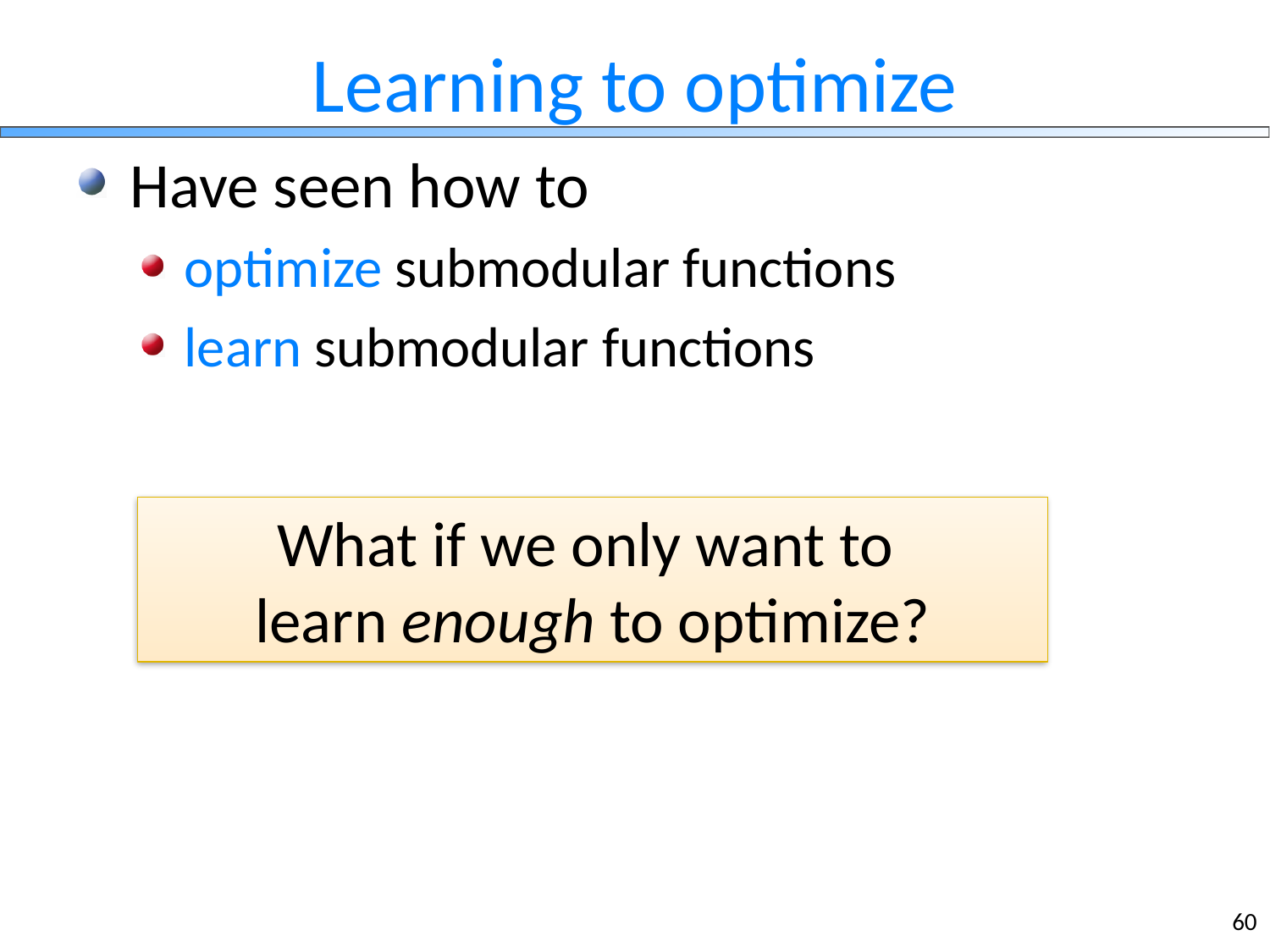

# Learning to optimize
 Have seen how to
 optimize submodular functions
 learn submodular functions

What if we only want to
learn enough to optimize?
60